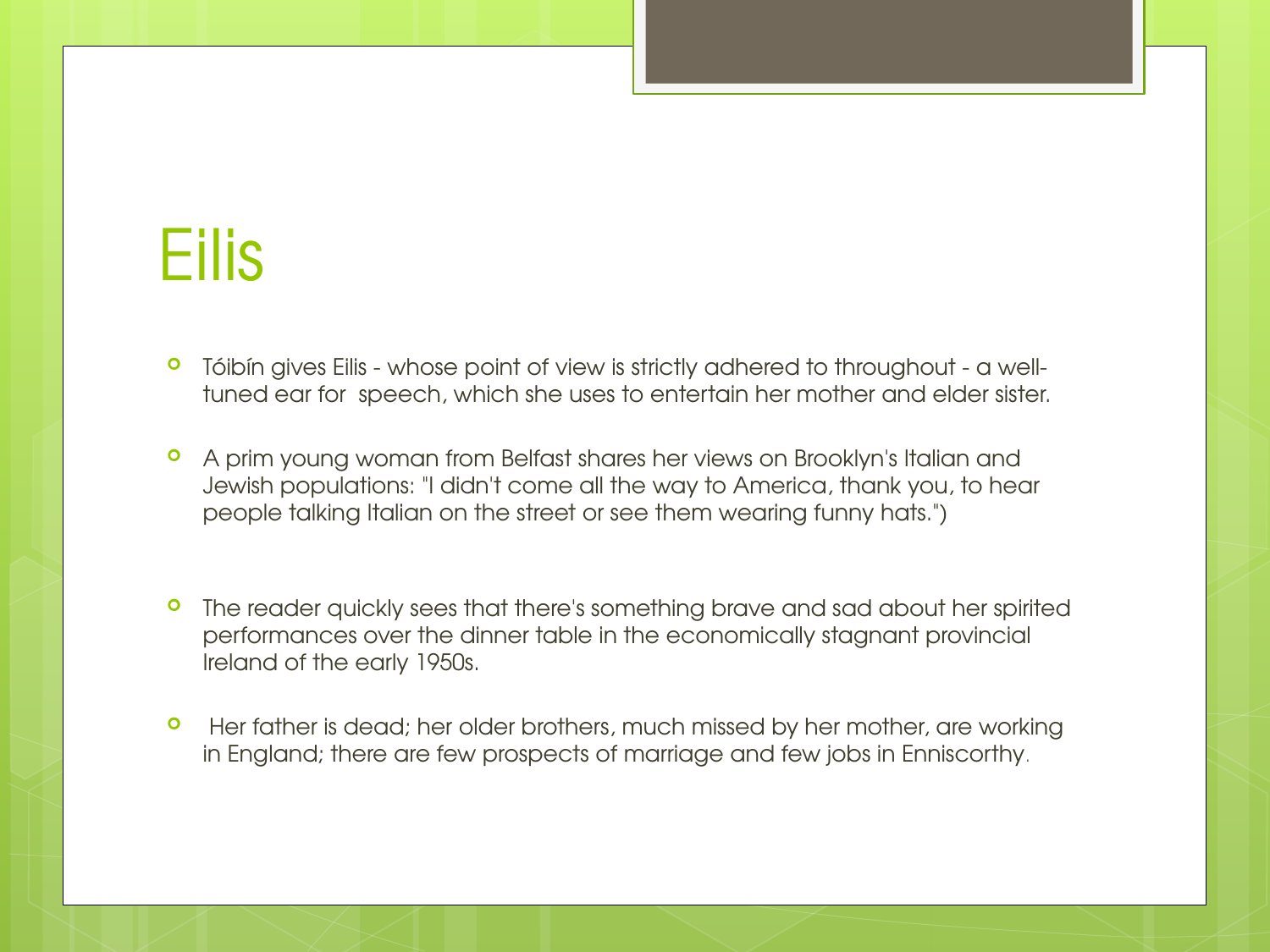

# Eilis

Tóibín gives Eilis - whose point of view is strictly adhered to throughout - a well-tuned ear for  speech, which she uses to entertain her mother and elder sister.

A prim young woman from Belfast shares her views on Brooklyn's Italian and Jewish populations: "I didn't come all the way to America, thank you, to hear people talking Italian on the street or see them wearing funny hats.")

The reader quickly sees that there's something brave and sad about her spirited performances over the dinner table in the economically stagnant provincial Ireland of the early 1950s.

 Her father is dead; her older brothers, much missed by her mother, are working in England; there are few prospects of marriage and few jobs in Enniscorthy.